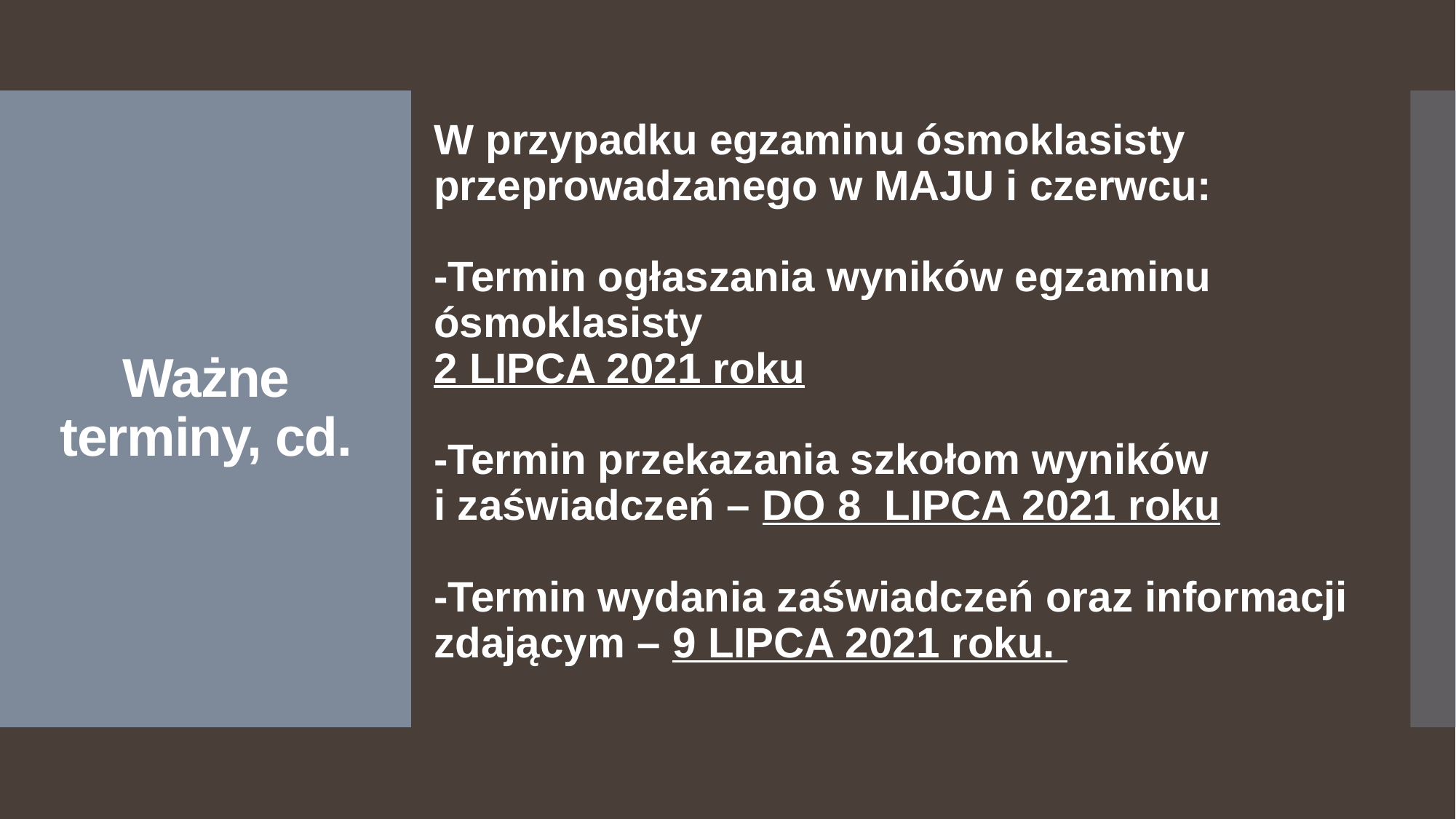

W przypadku egzaminu ósmoklasisty przeprowadzanego w MAJU i czerwcu:
-Termin ogłaszania wyników egzaminu ósmoklasisty
2 LIPCA 2021 roku
-Termin przekazania szkołom wyników
i zaświadczeń – DO 8  LIPCA 2021 roku
-Termin wydania zaświadczeń oraz informacji zdającym – 9 LIPCA 2021 roku.
# Ważne terminy, cd.